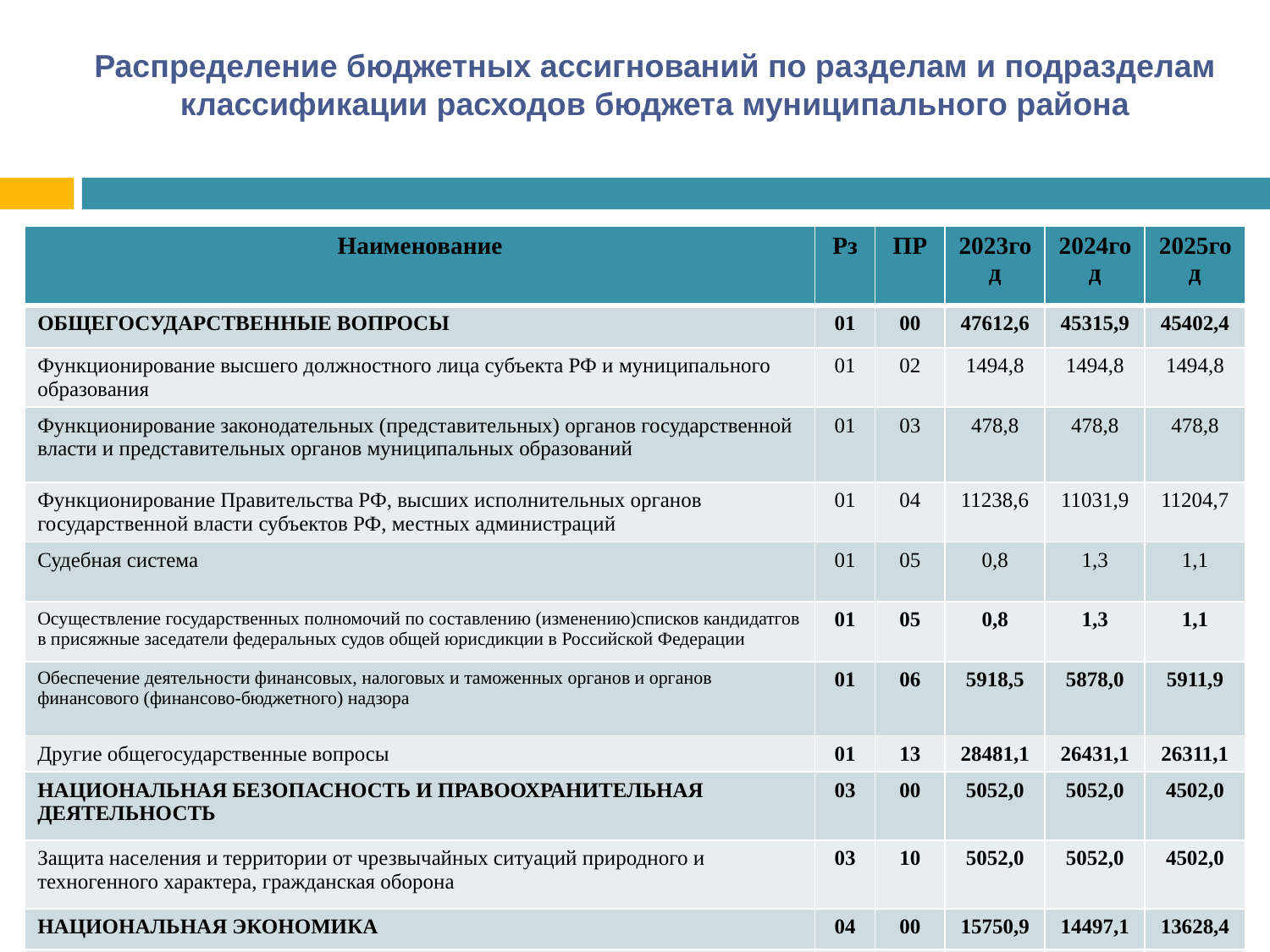

# Распределение бюджетных ассигнований по разделам и подразделам классификации расходов бюджета муниципального района
| Наименование | Рз | ПР | 2023год | 2024год | 2025год |
| --- | --- | --- | --- | --- | --- |
| ОБЩЕГОСУДАРСТВЕННЫЕ ВОПРОСЫ | 01 | 00 | 47612,6 | 45315,9 | 45402,4 |
| Функционирование высшего должностного лица субъекта РФ и муниципального образования | 01 | 02 | 1494,8 | 1494,8 | 1494,8 |
| Функционирование законодательных (представительных) органов государственной власти и представительных органов муниципальных образований | 01 | 03 | 478,8 | 478,8 | 478,8 |
| Функционирование Правительства РФ, высших исполнительных органов государственной власти субъектов РФ, местных администраций | 01 | 04 | 11238,6 | 11031,9 | 11204,7 |
| Судебная система | 01 | 05 | 0,8 | 1,3 | 1,1 |
| Осуществление государственных полномочий по составлению (изменению)списков кандидатгов в присяжные заседатели федеральных судов общей юрисдикции в Российской Федерации | 01 | 05 | 0,8 | 1,3 | 1,1 |
| Обеспечение деятельности финансовых, налоговых и таможенных органов и органов финансового (финансово-бюджетного) надзора | 01 | 06 | 5918,5 | 5878,0 | 5911,9 |
| Другие общегосударственные вопросы | 01 | 13 | 28481,1 | 26431,1 | 26311,1 |
| НАЦИОНАЛЬНАЯ БЕЗОПАСНОСТЬ И ПРАВООХРАНИТЕЛЬНАЯ ДЕЯТЕЛЬНОСТЬ | 03 | 00 | 5052,0 | 5052,0 | 4502,0 |
| Защита населения и территории от чрезвычайных ситуаций природного и техногенного характера, гражданская оборона | 03 | 10 | 5052,0 | 5052,0 | 4502,0 |
| НАЦИОНАЛЬНАЯ ЭКОНОМИКА | 04 | 00 | 15750,9 | 14497,1 | 13628,4 |
| Общеэкономические вопросы | 04 | 01 | 0 | 0 | 0 |
| Сельское хозяйство и рыболовство | 04 | 05 | 672,6 | 511,5 | 644,3 |